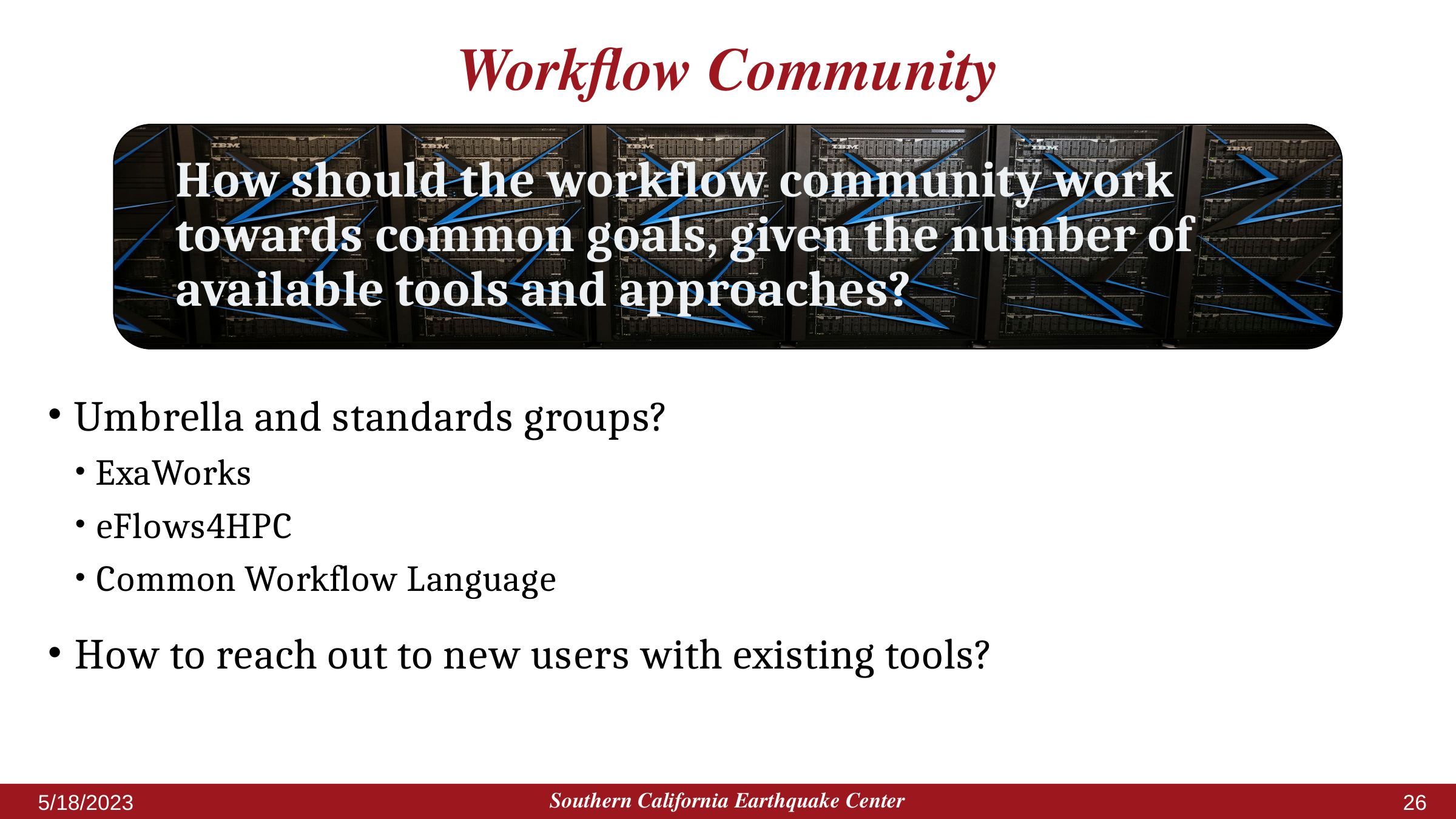

# Workflow Community

How should the workflow community work towards common goals, given the number of available tools and approaches?
Umbrella and standards groups?
ExaWorks
eFlows4HPC
Common Workflow Language
How to reach out to new users with existing tools?
Southern California Earthquake Center
5/18/2023
26